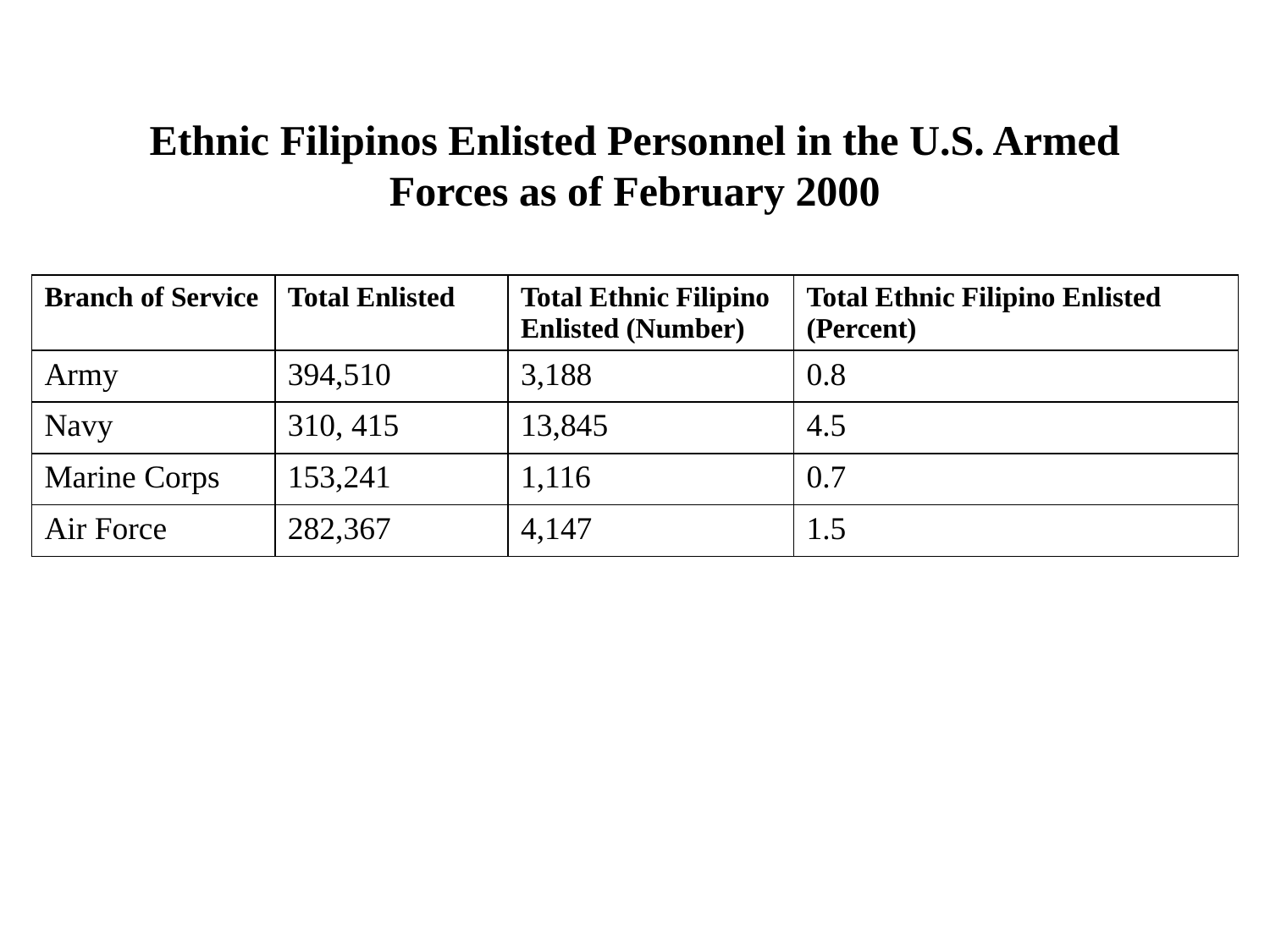

# Ethnic Filipinos Enlisted Personnel in the U.S. Armed Forces as of February 2000
| Branch of Service | Total Enlisted | Total Ethnic Filipino Enlisted (Number) | Total Ethnic Filipino Enlisted (Percent) |
| --- | --- | --- | --- |
| Army | 394,510 | 3,188 | 0.8 |
| Navy | 310, 415 | 13,845 | 4.5 |
| Marine Corps | 153,241 | 1,116 | 0.7 |
| Air Force | 282,367 | 4,147 | 1.5 |